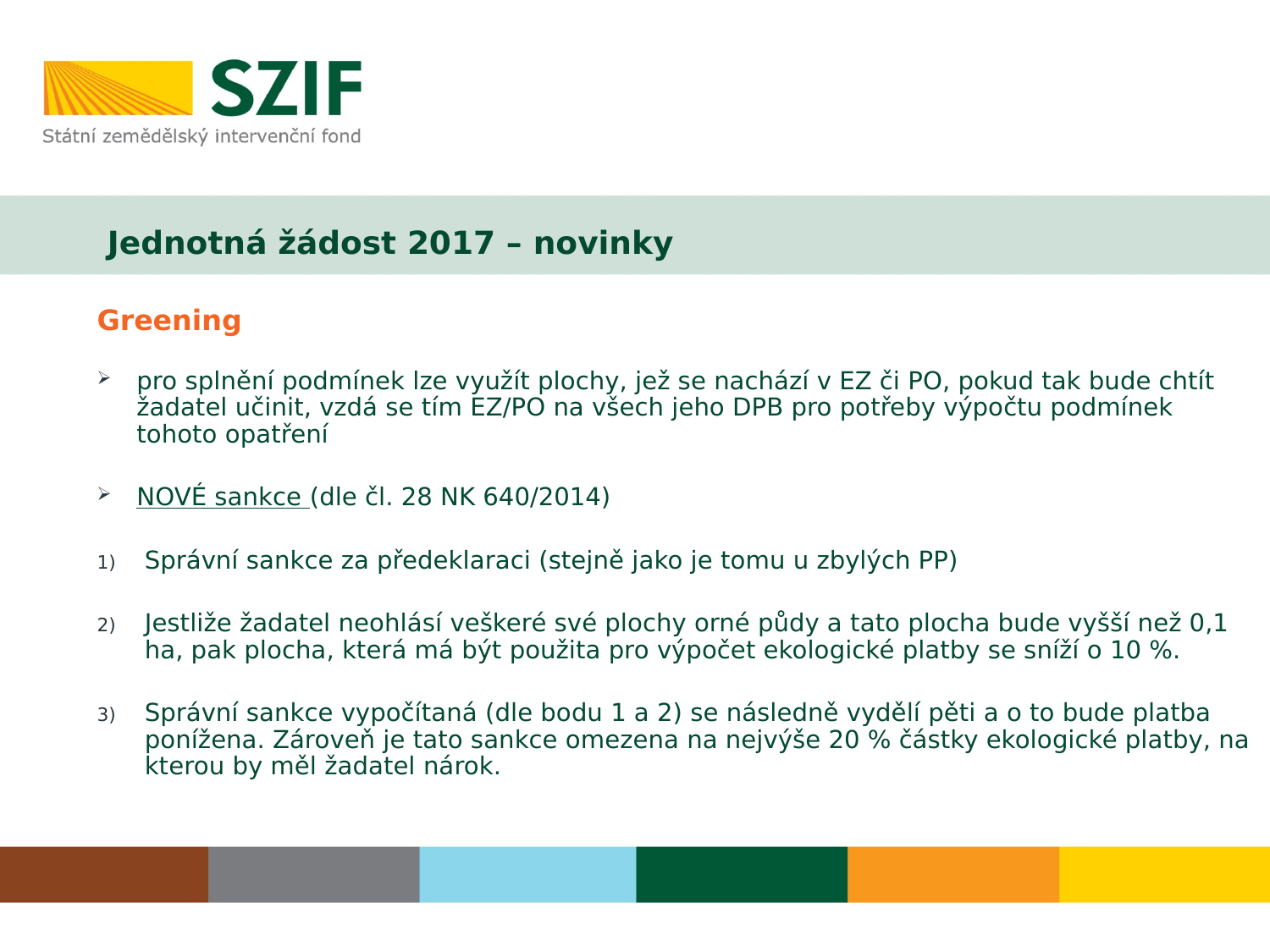

Jednotná žádost 2017 – novinky

Greening

pro splnění podmínek lze využít plochy, jež se nachází v EZ či PO, pokud tak bude chtít žadatel učinit, vzdá se tím EZ/PO na všech jeho DPB pro potřeby výpočtu podmínek tohoto opatření

NOVÉ sankce (dle čl. 28 NK 640/2014)

Správní sankce za předeklaraci (stejně jako je tomu u zbylých PP)

Jestliže žadatel neohlásí veškeré své plochy orné půdy a tato plocha bude vyšší než 0,1 ha, pak plocha, která má být použita pro výpočet ekologické platby se sníží o 10 %.

Správní sankce vypočítaná (dle bodu 1 a 2) se následně vydělí pěti a o to bude platba ponížena. Zároveň je tato sankce omezena na nejvýše 20 % částky ekologické platby, na kterou by měl žadatel nárok.